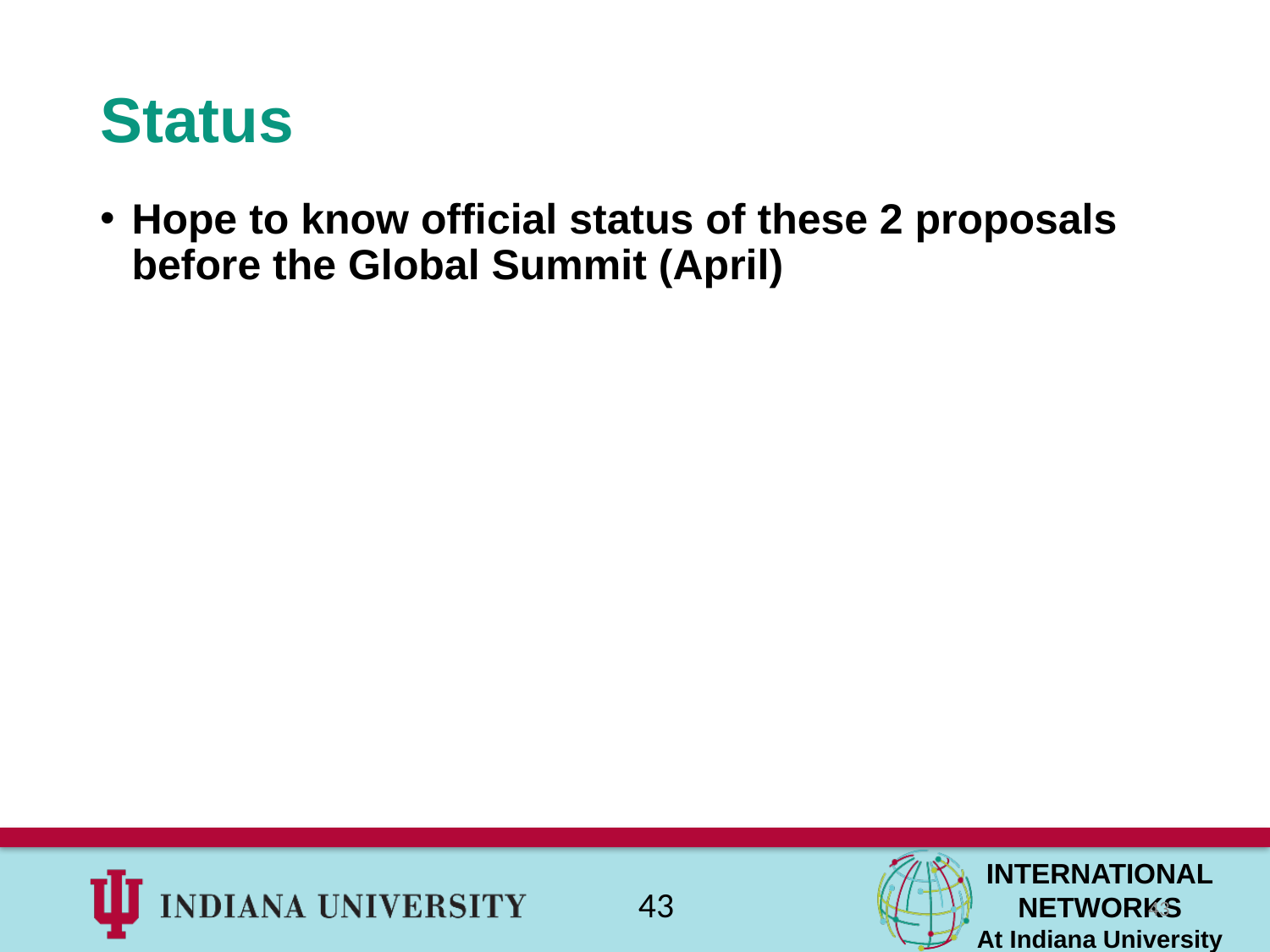

# Status
Hope to know official status of these 2 proposals before the Global Summit (April)
43